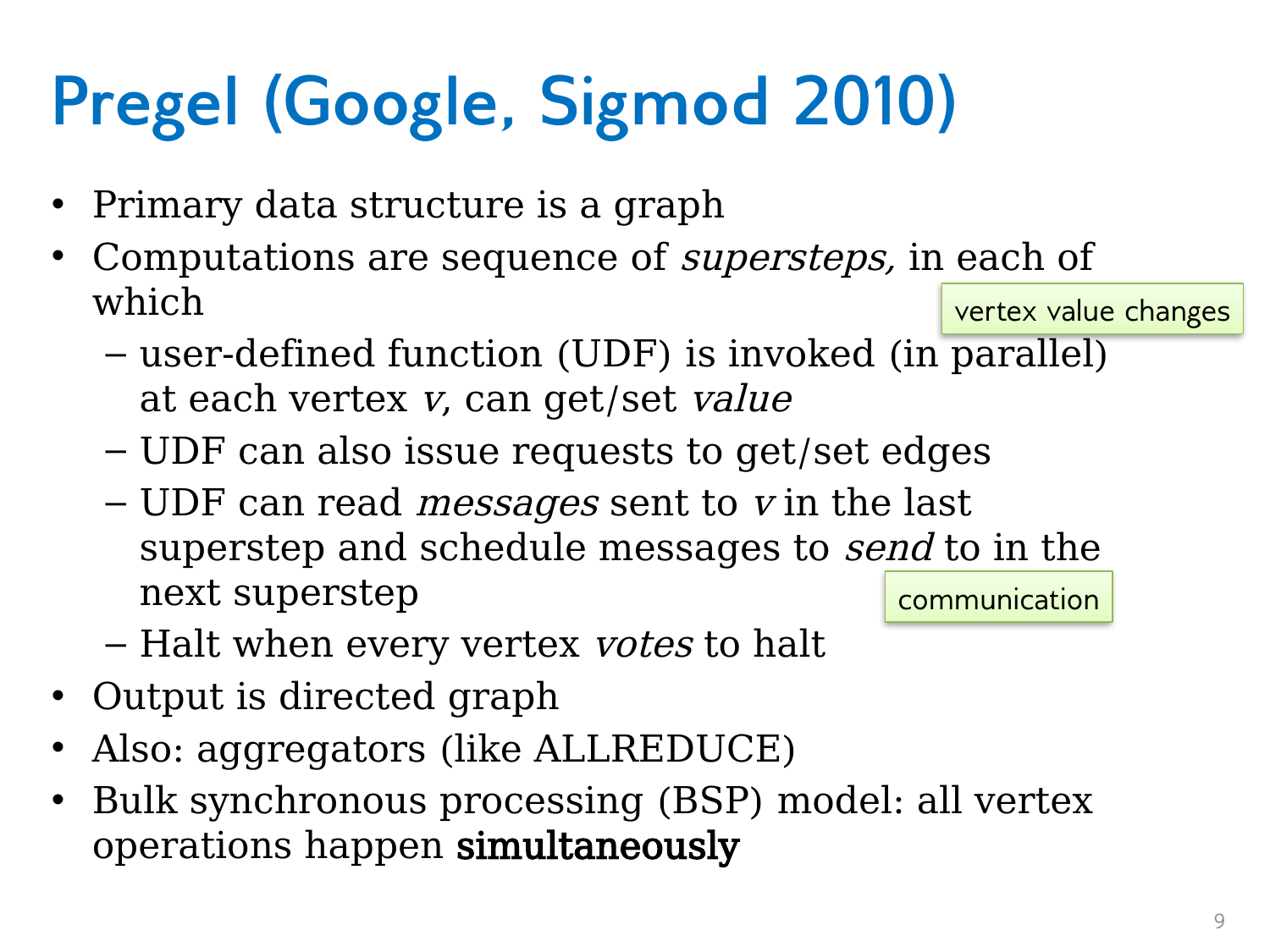

# Pregel (Google, Sigmod 2010)
Primary data structure is a graph
Computations are sequence of supersteps, in each of which
user-defined function (UDF) is invoked (in parallel) at each vertex v, can get/set value
UDF can also issue requests to get/set edges
UDF can read messages sent to v in the last superstep and schedule messages to send to in the next superstep
Halt when every vertex votes to halt
Output is directed graph
Also: aggregators (like ALLREDUCE)
Bulk synchronous processing (BSP) model: all vertex operations happen simultaneously

vertex value changes
communication
9